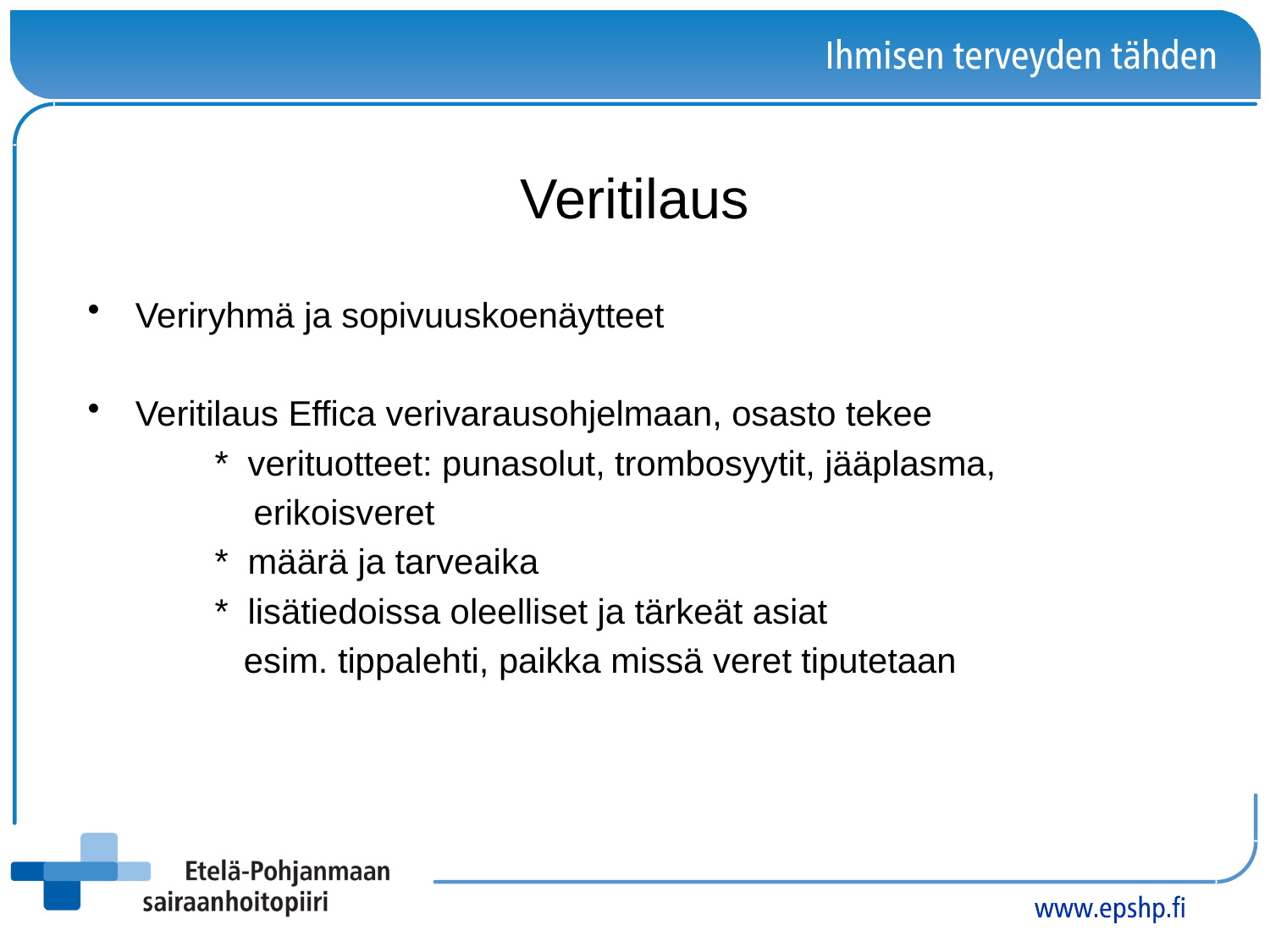

# Veritilaus
Veriryhmä ja sopivuuskoenäytteet

Veritilaus Effica verivarausohjelmaan, osasto tekee
	*  verituotteet: punasolut, trombosyytit, jääplasma,
	    erikoisveret
	*  määrä ja tarveaika
	*  lisätiedoissa oleelliset ja tärkeät asiat
	   esim. tippalehti, paikka missä veret tiputetaan